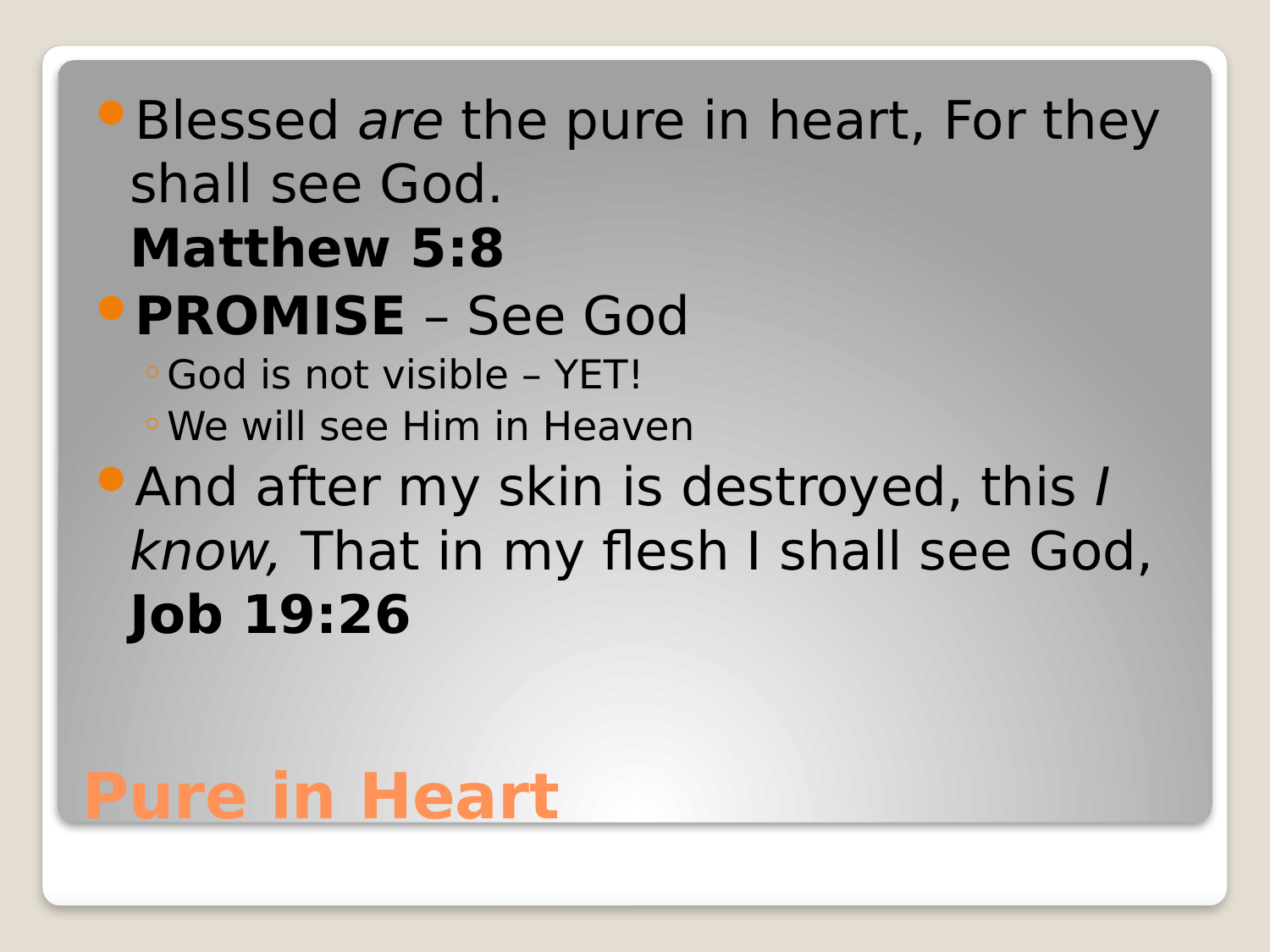

Blessed are the pure in heart, For they shall see God.
Matthew 5:8
PROMISE – See God
God is not visible – YET!
We will see Him in Heaven
And after my skin is destroyed, this I know, That in my flesh I shall see God, Job 19:26
# Pure in Heart